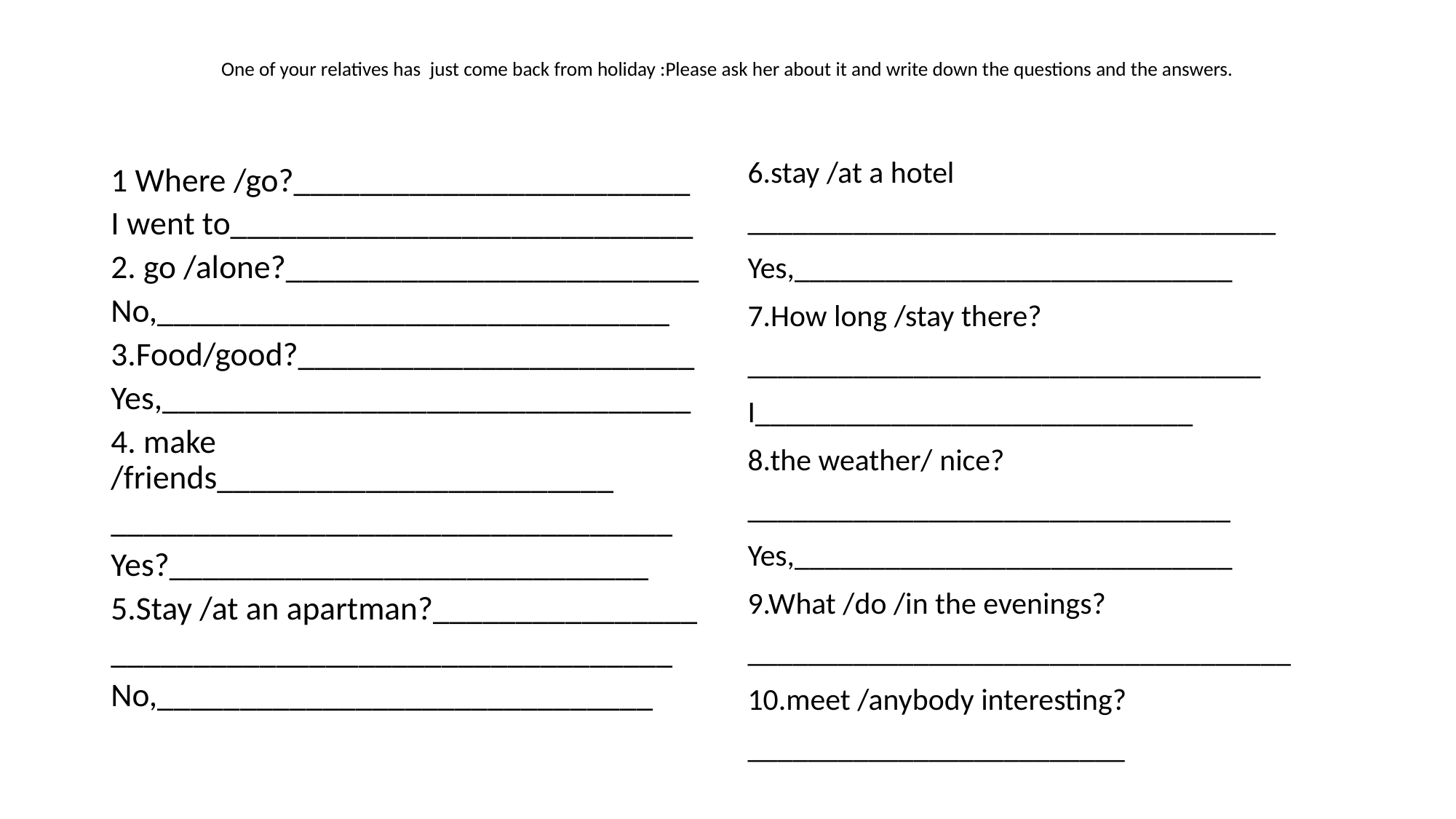

# One of your relatives has  just come back from holiday :Please ask her about it and write down the questions and the answers.
6.stay /at a hotel
___________________________________
Yes,_____________________________
7.How long /stay there?
__________________________________
I_____________________________
8.the weather/ nice?
________________________________
Yes,_____________________________
9.What /do /in the evenings?
____________________________________
10.meet /anybody interesting?
_________________________

1 Where /go?________________________
I went to____________________________
2. go /alone?_________________________
No,_______________________________
3.Food/good?________________________
Yes,________________________________
4. make /friends________________________
__________________________________
Yes?_____________________________
5.Stay /at an apartman?________________
__________________________________
No,______________________________